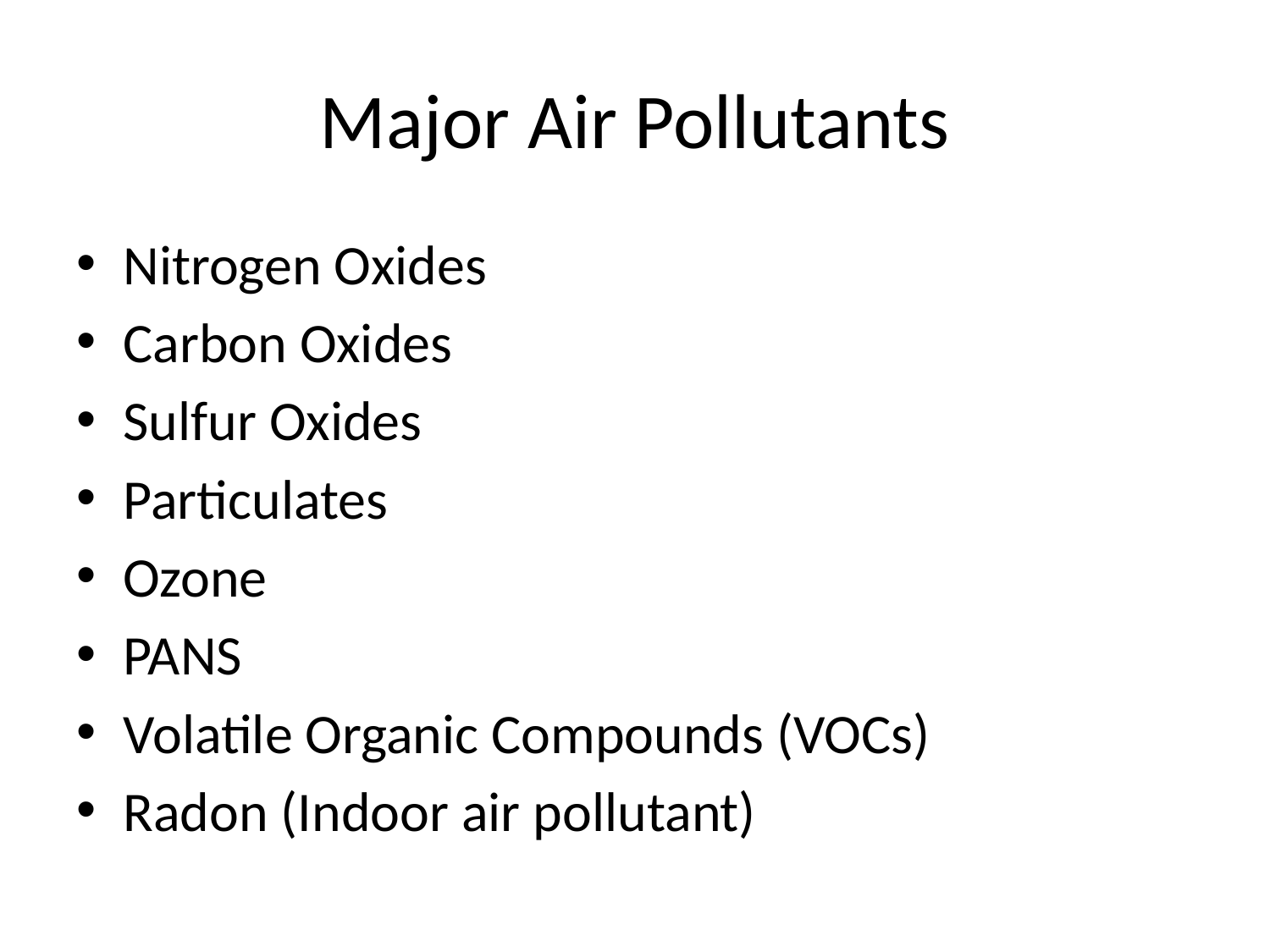

# Major Air Pollutants
Nitrogen Oxides
Carbon Oxides
Sulfur Oxides
Particulates
Ozone
PANS
Volatile Organic Compounds (VOCs)
Radon (Indoor air pollutant)